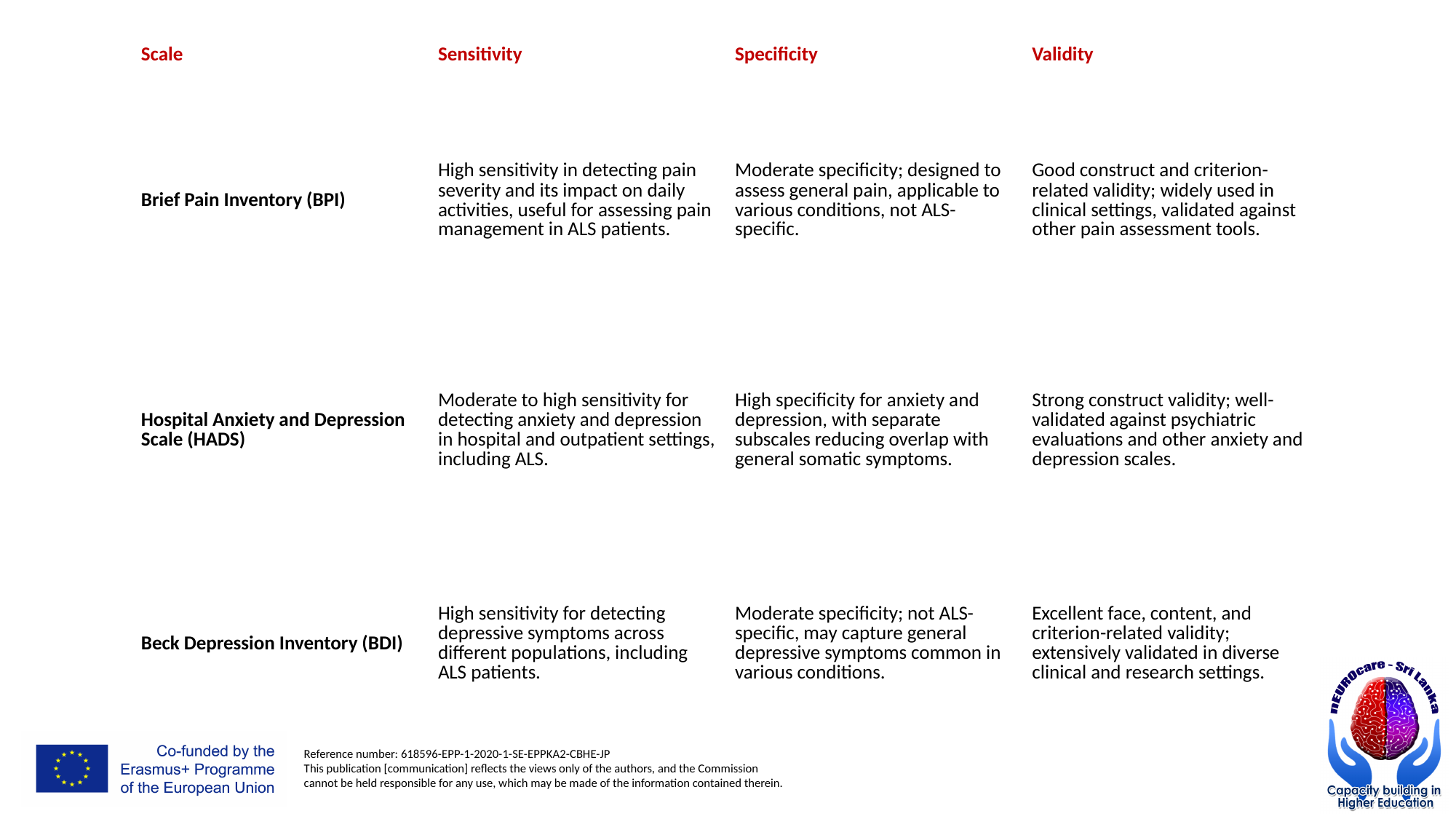

| Scale | Sensitivity | Specificity | Validity |
| --- | --- | --- | --- |
| Brief Pain Inventory (BPI) | High sensitivity in detecting pain severity and its impact on daily activities, useful for assessing pain management in ALS patients. | Moderate specificity; designed to assess general pain, applicable to various conditions, not ALS-specific. | Good construct and criterion-related validity; widely used in clinical settings, validated against other pain assessment tools. |
| Hospital Anxiety and Depression Scale (HADS) | Moderate to high sensitivity for detecting anxiety and depression in hospital and outpatient settings, including ALS. | High specificity for anxiety and depression, with separate subscales reducing overlap with general somatic symptoms. | Strong construct validity; well-validated against psychiatric evaluations and other anxiety and depression scales. |
| Beck Depression Inventory (BDI) | High sensitivity for detecting depressive symptoms across different populations, including ALS patients. | Moderate specificity; not ALS-specific, may capture general depressive symptoms common in various conditions. | Excellent face, content, and criterion-related validity; extensively validated in diverse clinical and research settings. |